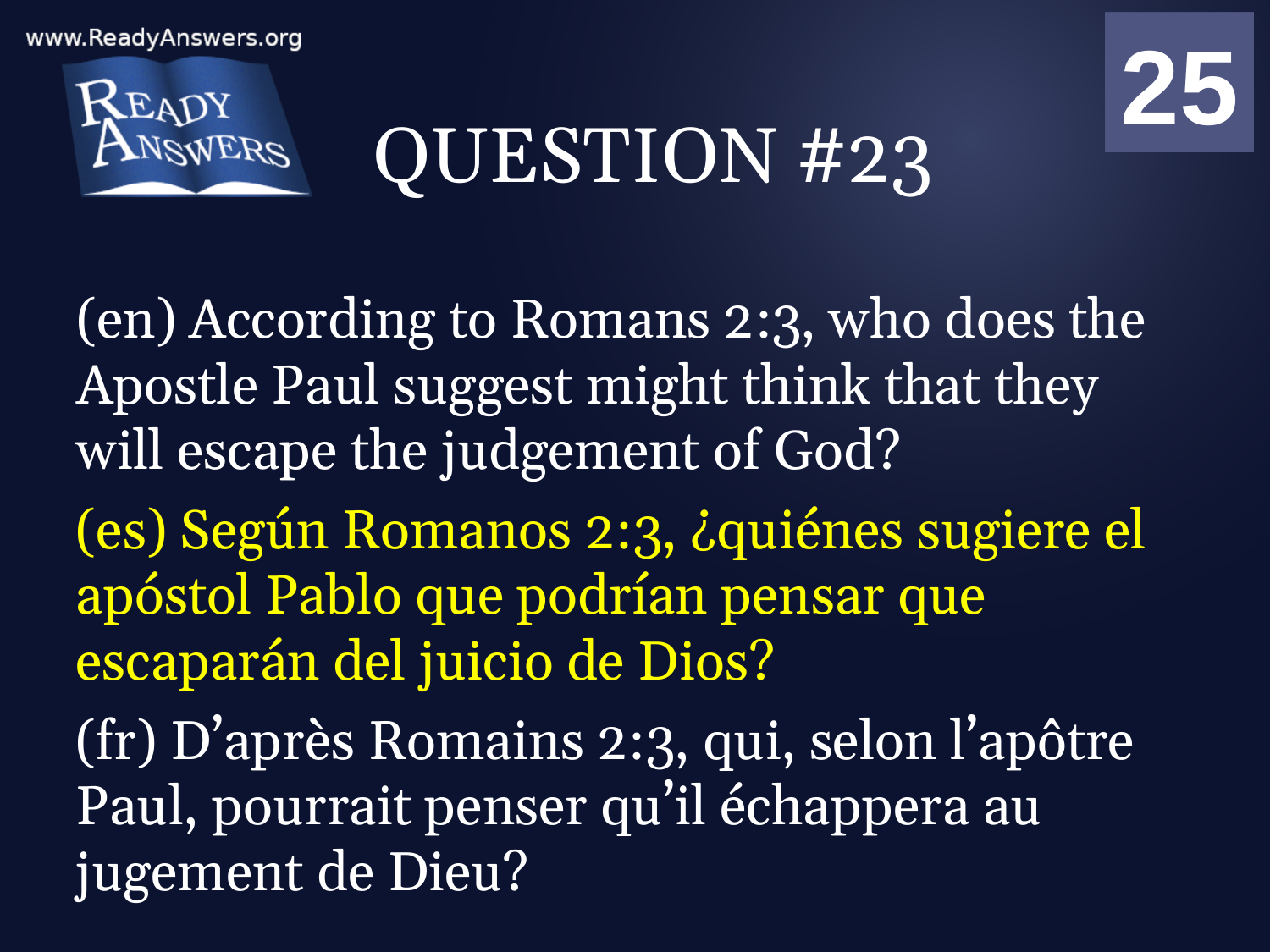

01
02
03
04
05
06
07
08
09
10
11
12
13
14
15
16
17
18
19
20
21
22
23
24
25
00
# QUESTION #23
(en) According to Romans 2:3, who does the Apostle Paul suggest might think that they will escape the judgement of God?
(es) Según Romanos 2:3, ¿quiénes sugiere el apóstol Pablo que podrían pensar que escaparán del juicio de Dios?
(fr) D’après Romains 2:3, qui, selon l’apôtre Paul, pourrait penser qu’il échappera au jugement de Dieu?